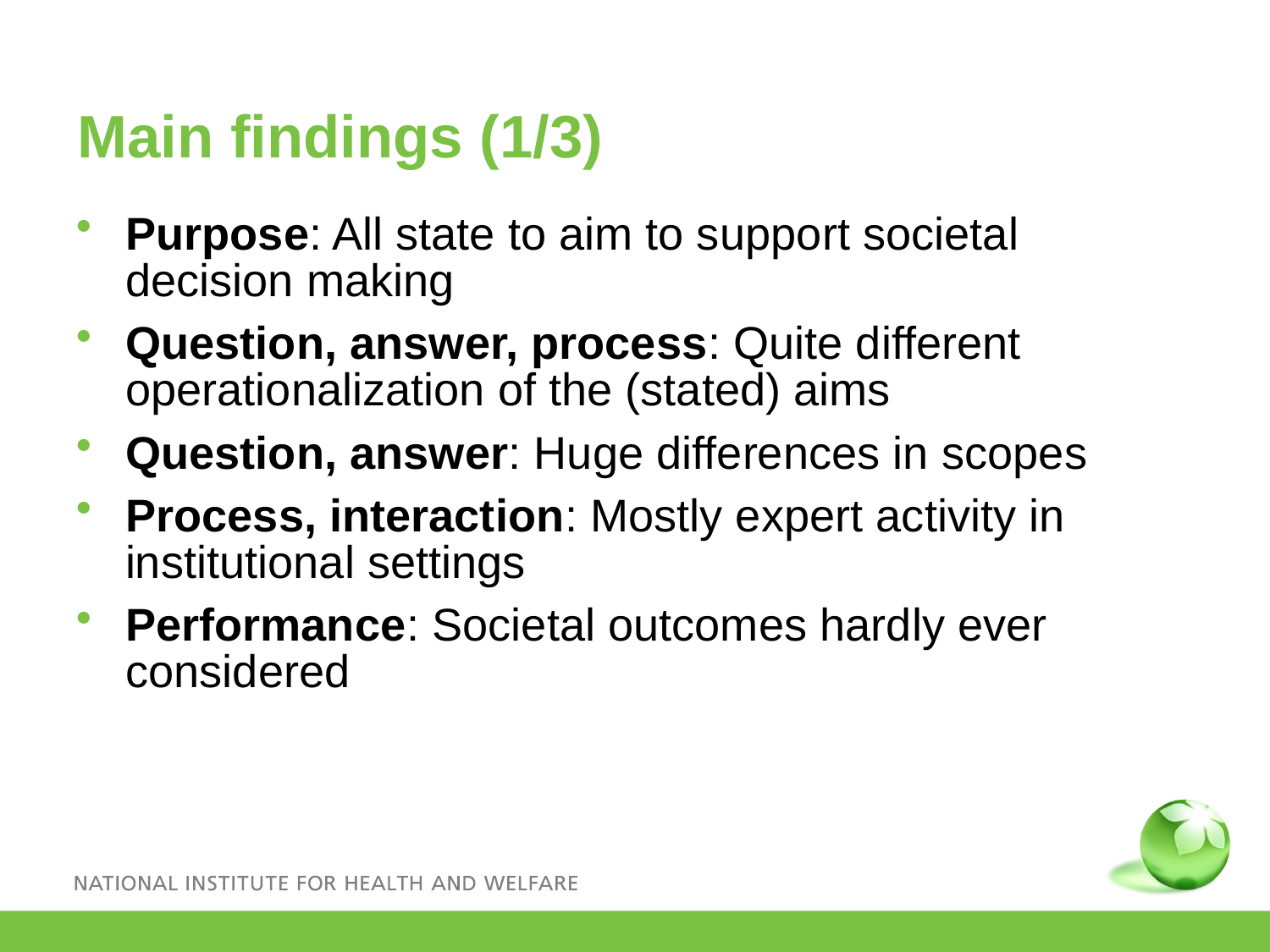

Main findings (1/3)
Purpose: All state to aim to support societal decision making
Question, answer, process: Quite different operationalization of the (stated) aims
Question, answer: Huge differences in scopes
Process, interaction: Mostly expert activity in institutional settings
Performance: Societal outcomes hardly ever considered